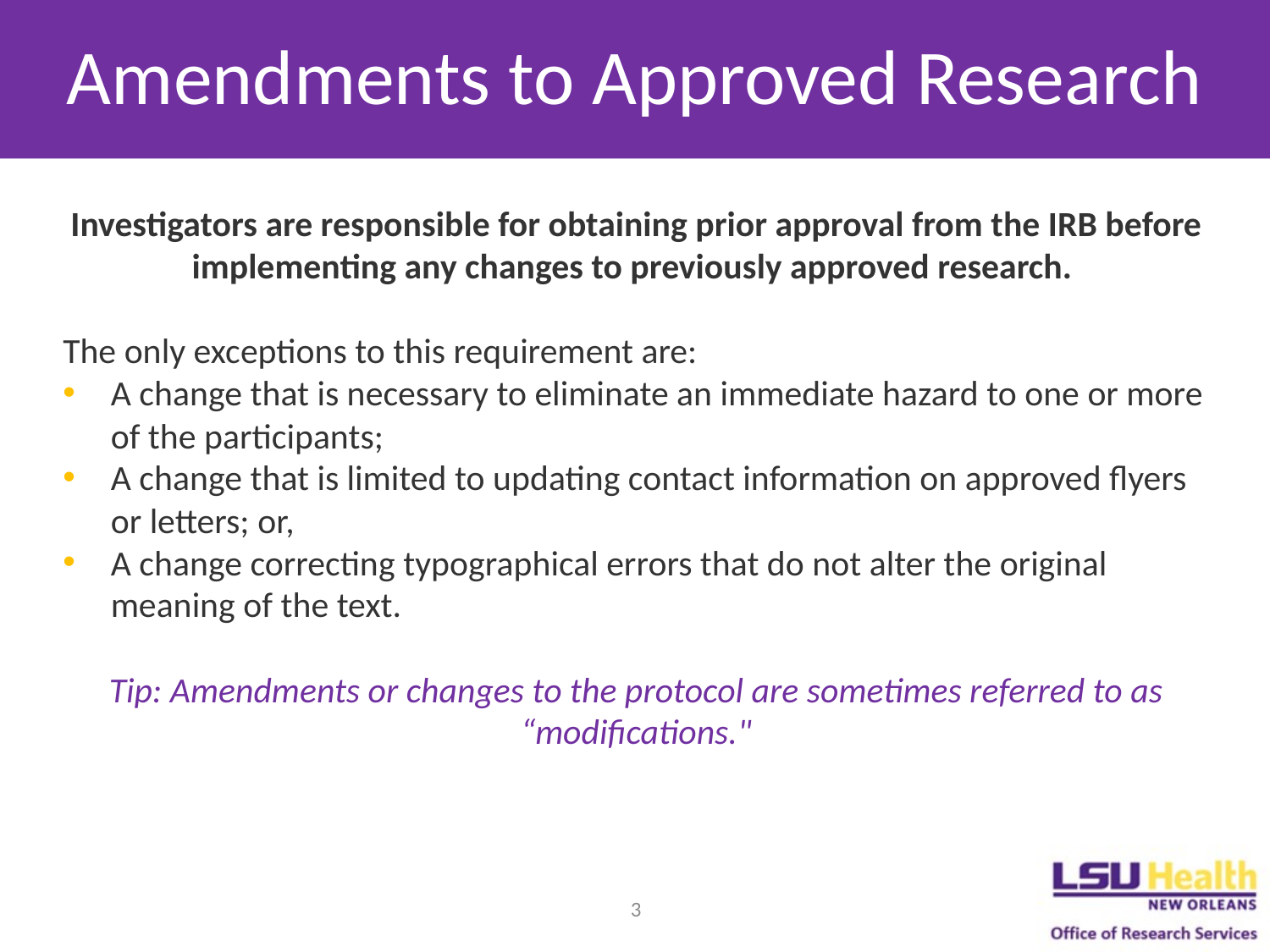

# Amendments to Approved Research
Investigators are responsible for obtaining prior approval from the IRB before implementing any changes to previously approved research.

The only exceptions to this requirement are:
A change that is necessary to eliminate an immediate hazard to one or more of the participants;
A change that is limited to updating contact information on approved flyers or letters; or,
A change correcting typographical errors that do not alter the original meaning of the text.

Tip: Amendments or changes to the protocol are sometimes referred to as “modifications."

3